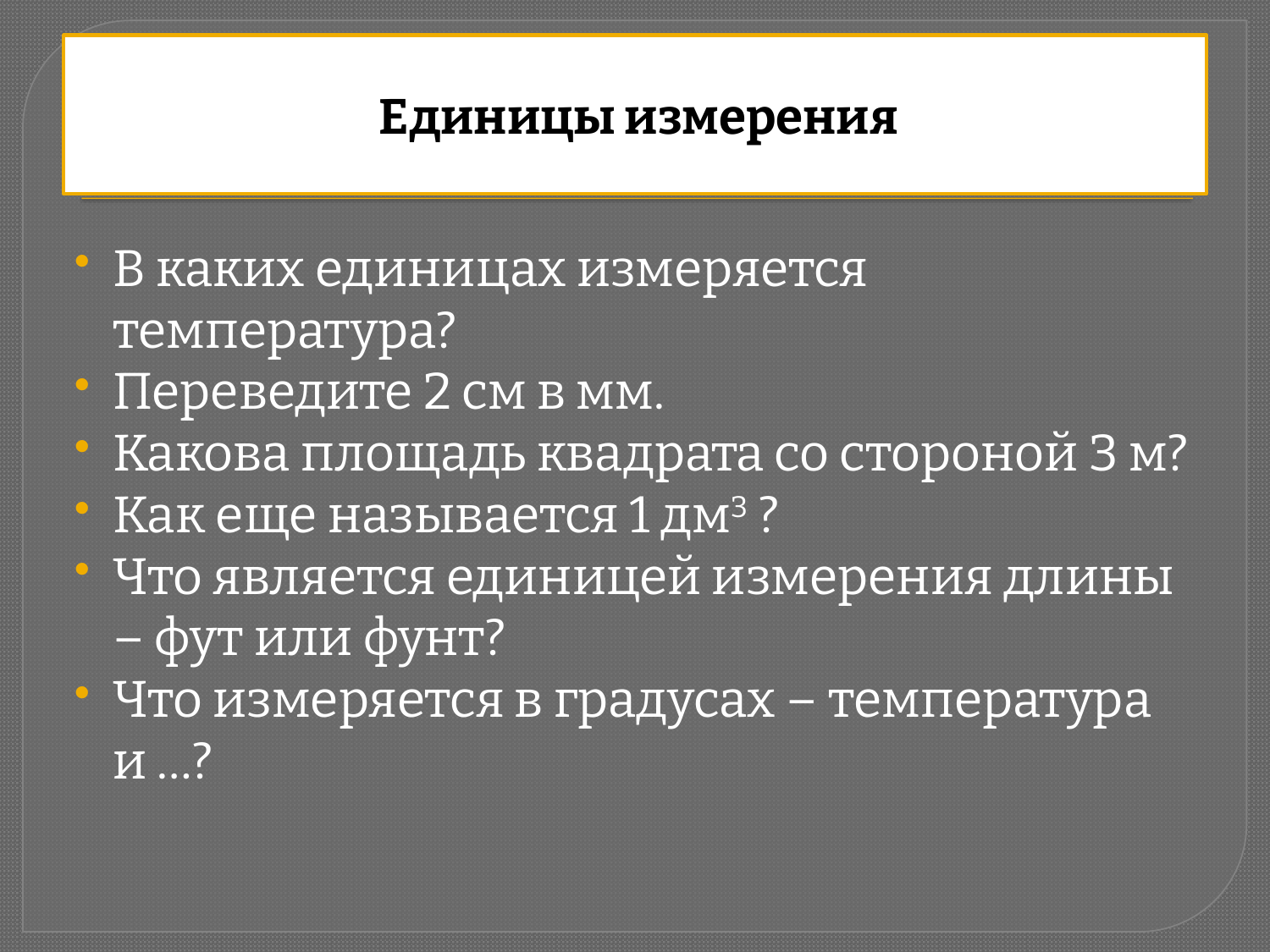

# Единицы измерения
В каких единицах измеряется температура?
Переведите 2 см в мм.
Какова площадь квадрата со стороной 3 м?
Как еще называется 1 дм3 ?
Что является единицей измерения длины – фут или фунт?
Что измеряется в градусах – температура и …?